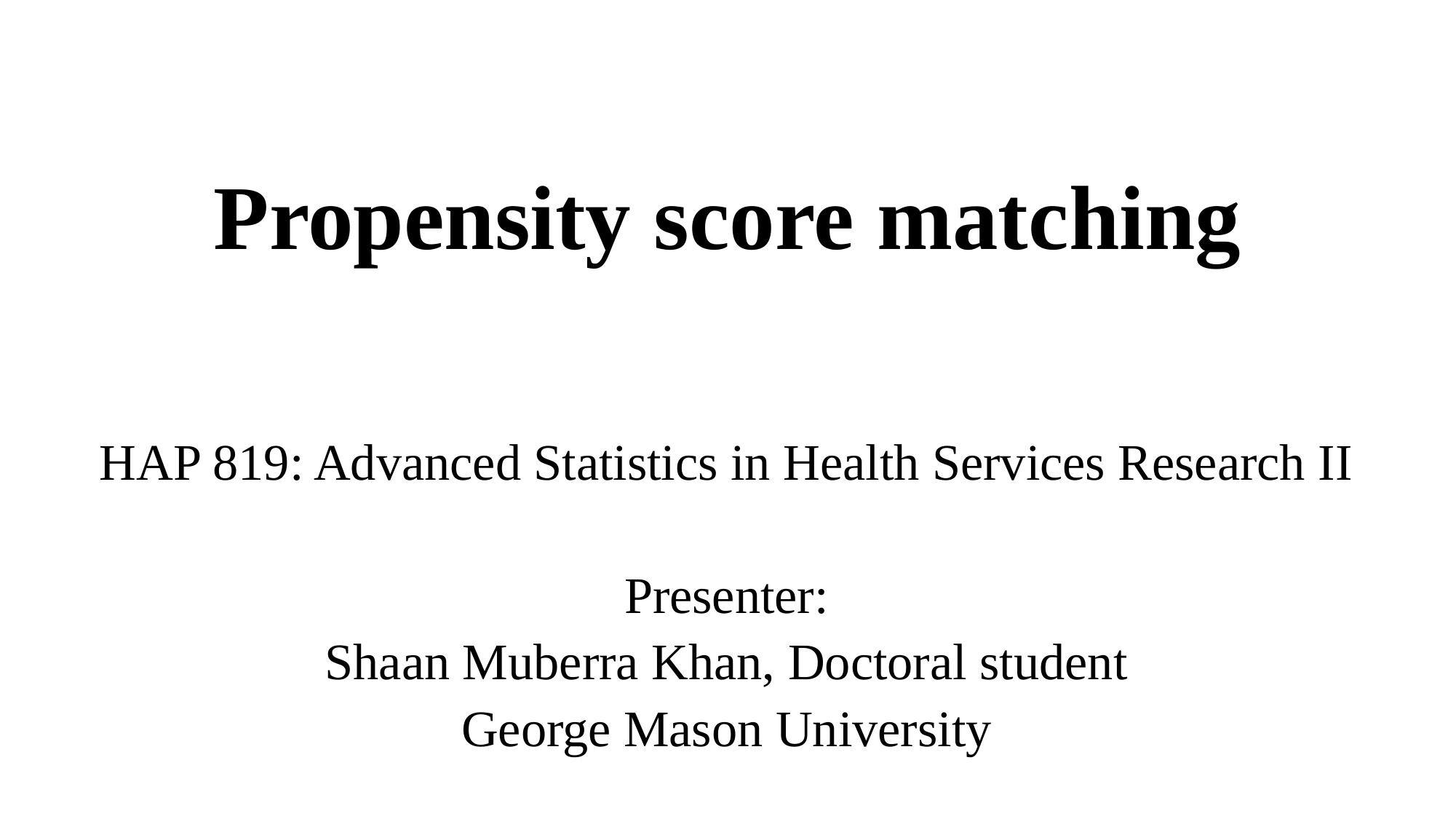

# Propensity score matching
HAP 819: Advanced Statistics in Health Services Research II

Presenter:
Shaan Muberra Khan, Doctoral student
George Mason University